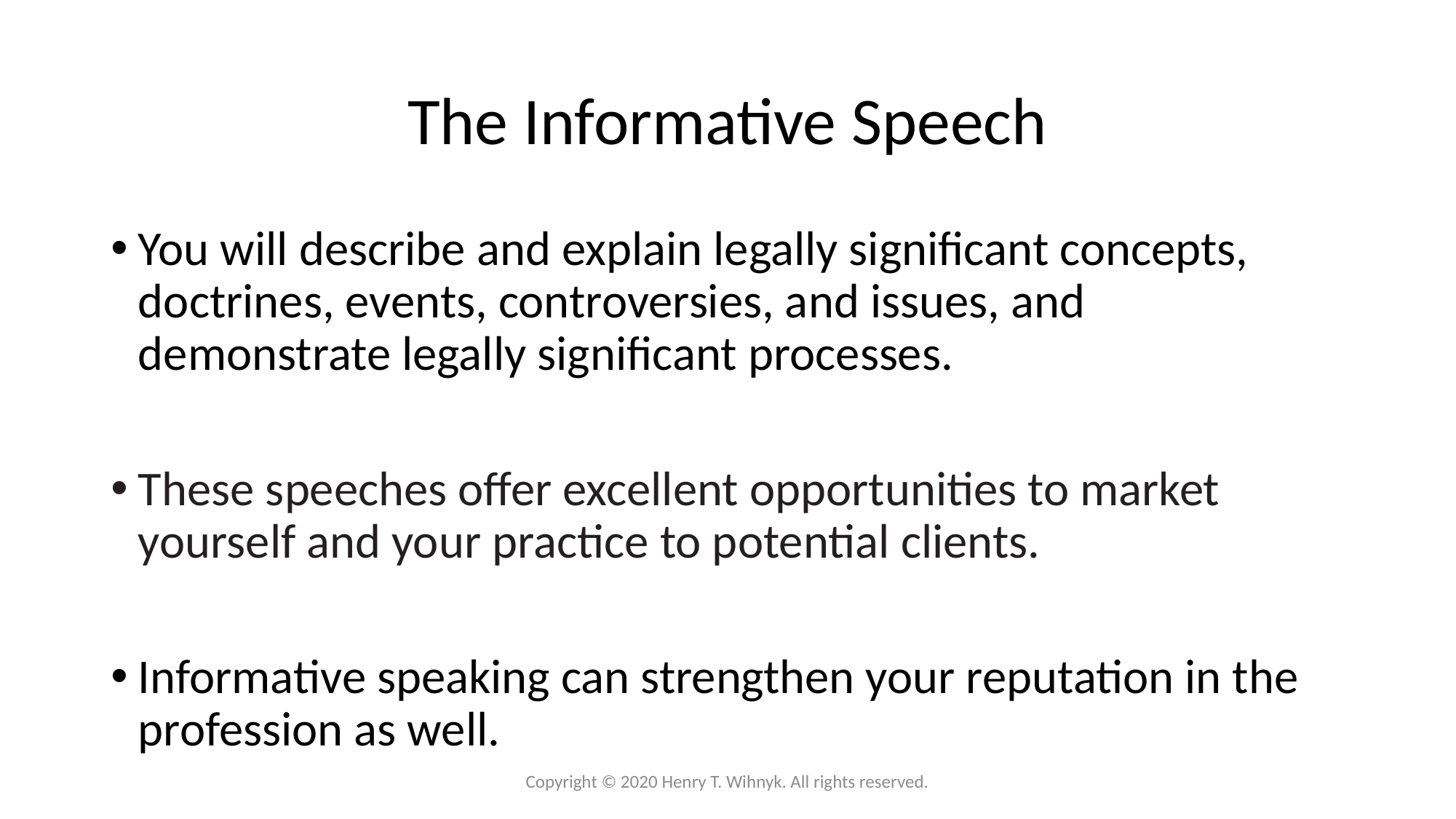

# The Informative Speech
You will describe and explain legally significant concepts, doctrines, events, controversies, and issues, and demonstrate legally significant processes.

These speeches offer excellent opportunities to market yourself and your practice to potential clients.

Informative speaking can strengthen your reputation in the profession as well.

Copyright © 2020 Henry T. Wihnyk. All rights reserved.